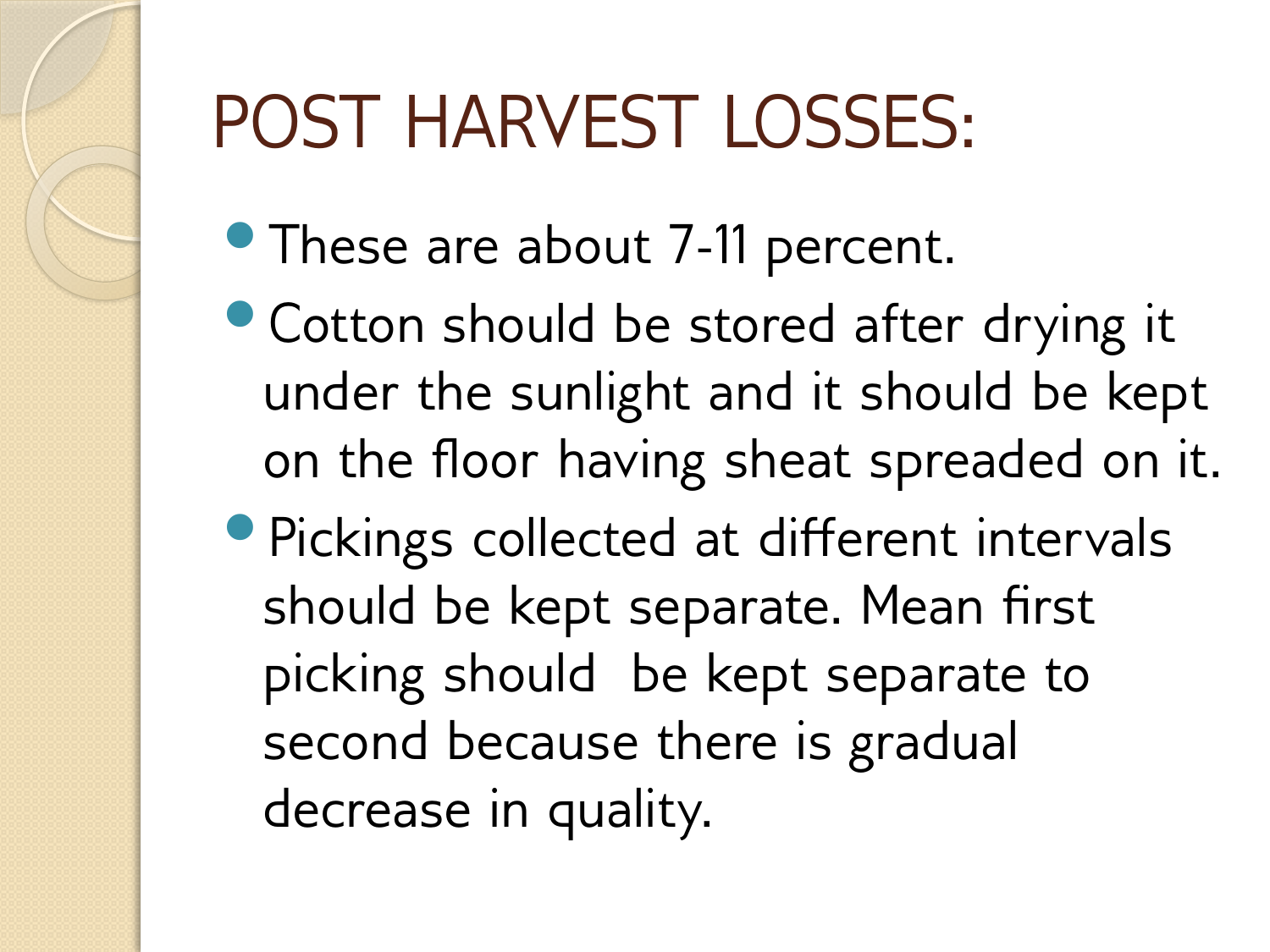

# POST HARVEST LOSSES:
These are about 7-11 percent.
Cotton should be stored after drying it under the sunlight and it should be kept on the floor having sheat spreaded on it.
Pickings collected at different intervals should be kept separate. Mean first picking should  be kept separate to second because there is gradual decrease in quality.